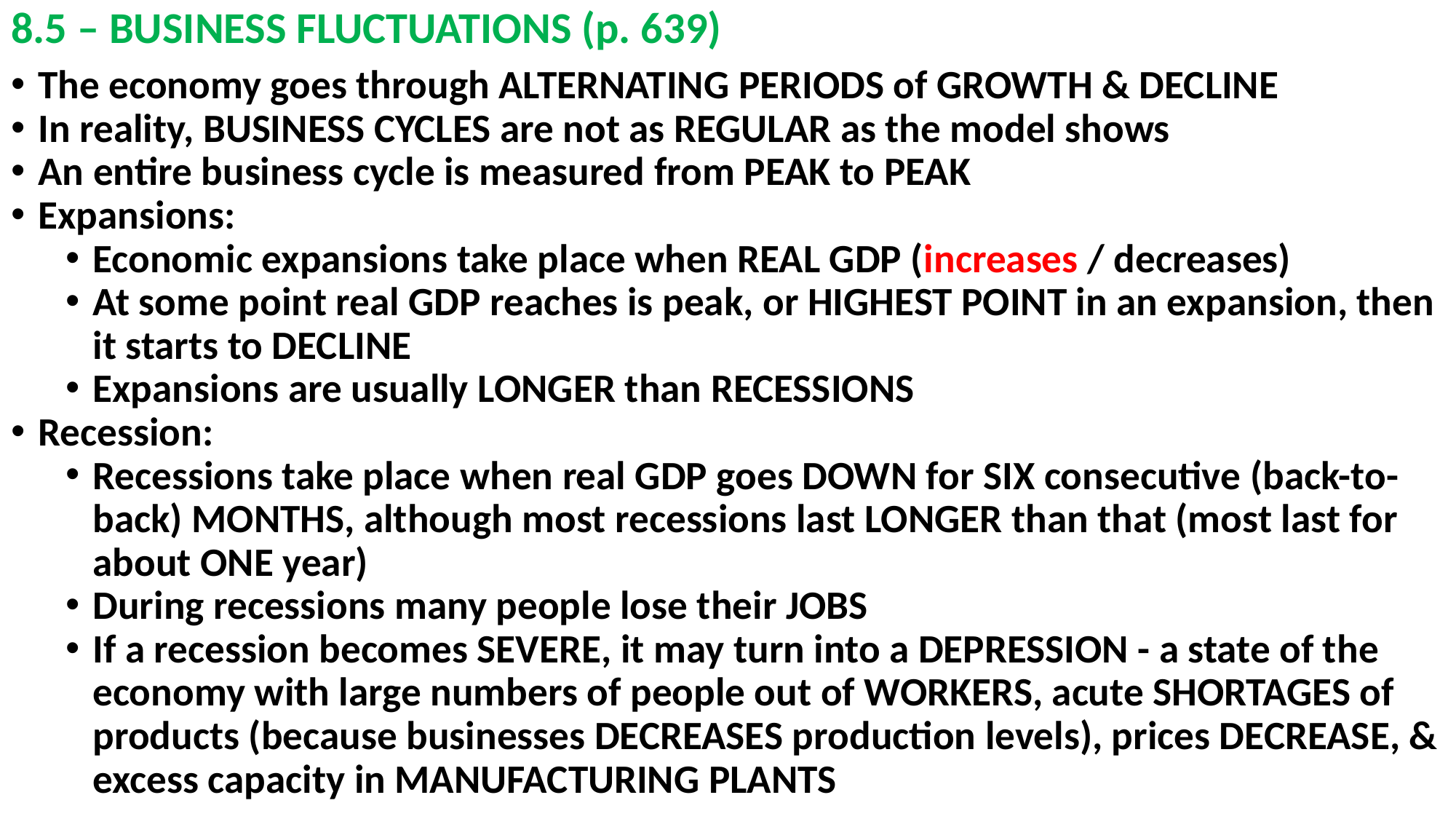

# 8.5 – BUSINESS FLUCTUATIONS (p. 639)
The economy goes through ALTERNATING PERIODS of GROWTH & DECLINE
In reality, BUSINESS CYCLES are not as REGULAR as the model shows
An entire business cycle is measured from PEAK to PEAK
Expansions:
Economic expansions take place when REAL GDP (increases / decreases)
At some point real GDP reaches is peak, or HIGHEST POINT in an expansion, then it starts to DECLINE
Expansions are usually LONGER than RECESSIONS
Recession:
Recessions take place when real GDP goes DOWN for SIX consecutive (back-to-back) MONTHS, although most recessions last LONGER than that (most last for about ONE year)
During recessions many people lose their JOBS
If a recession becomes SEVERE, it may turn into a DEPRESSION - a state of the economy with large numbers of people out of WORKERS, acute SHORTAGES of products (because businesses DECREASES production levels), prices DECREASE, & excess capacity in MANUFACTURING PLANTS